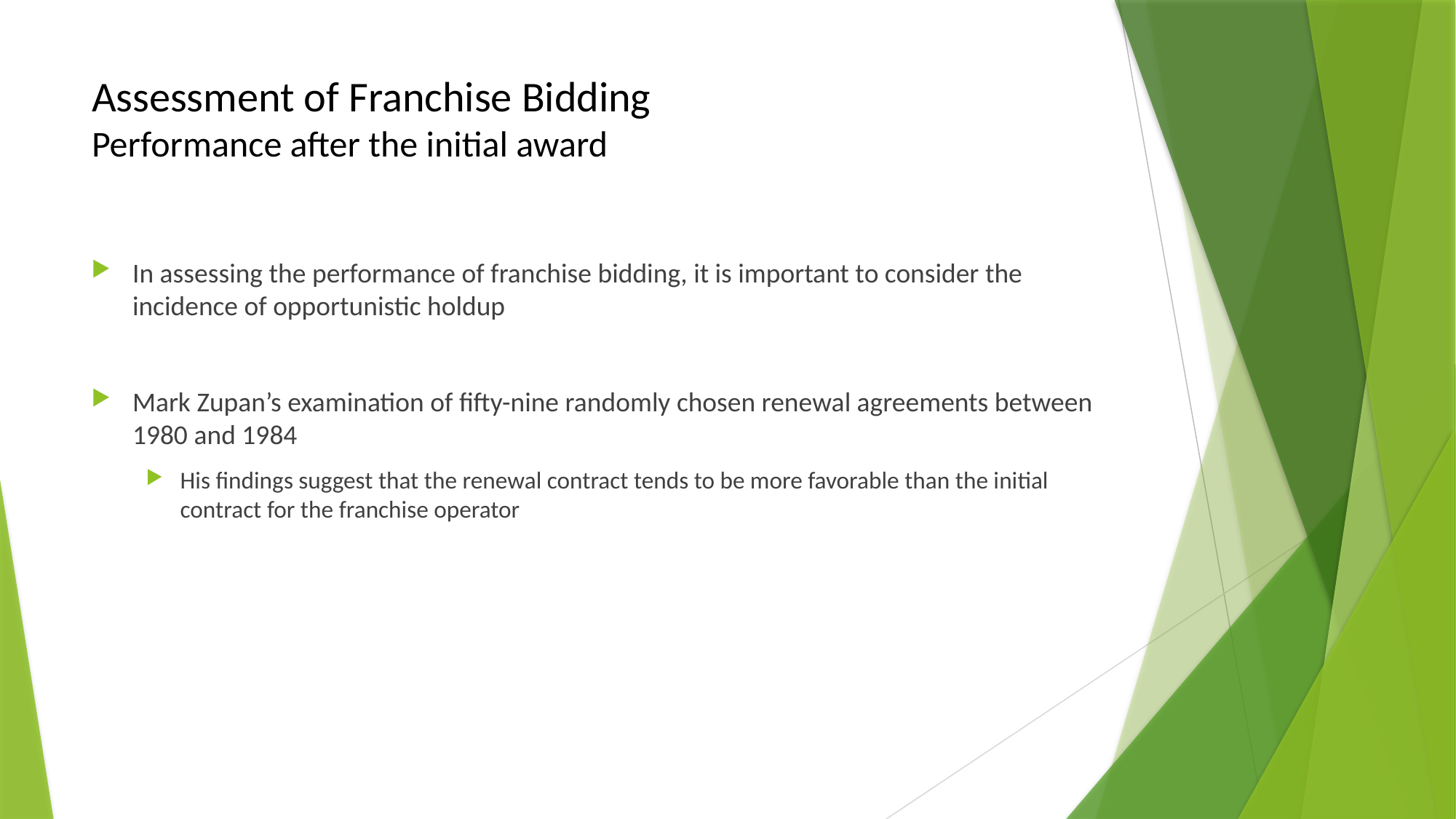

# Assessment of Franchise Bidding Performance after the initial award
In assessing the performance of franchise bidding, it is important to consider the incidence of opportunistic holdup

Mark Zupan’s examination of fifty-nine randomly chosen renewal agreements between 1980 and 1984
His findings suggest that the renewal contract tends to be more favorable than the initial contract for the franchise operator